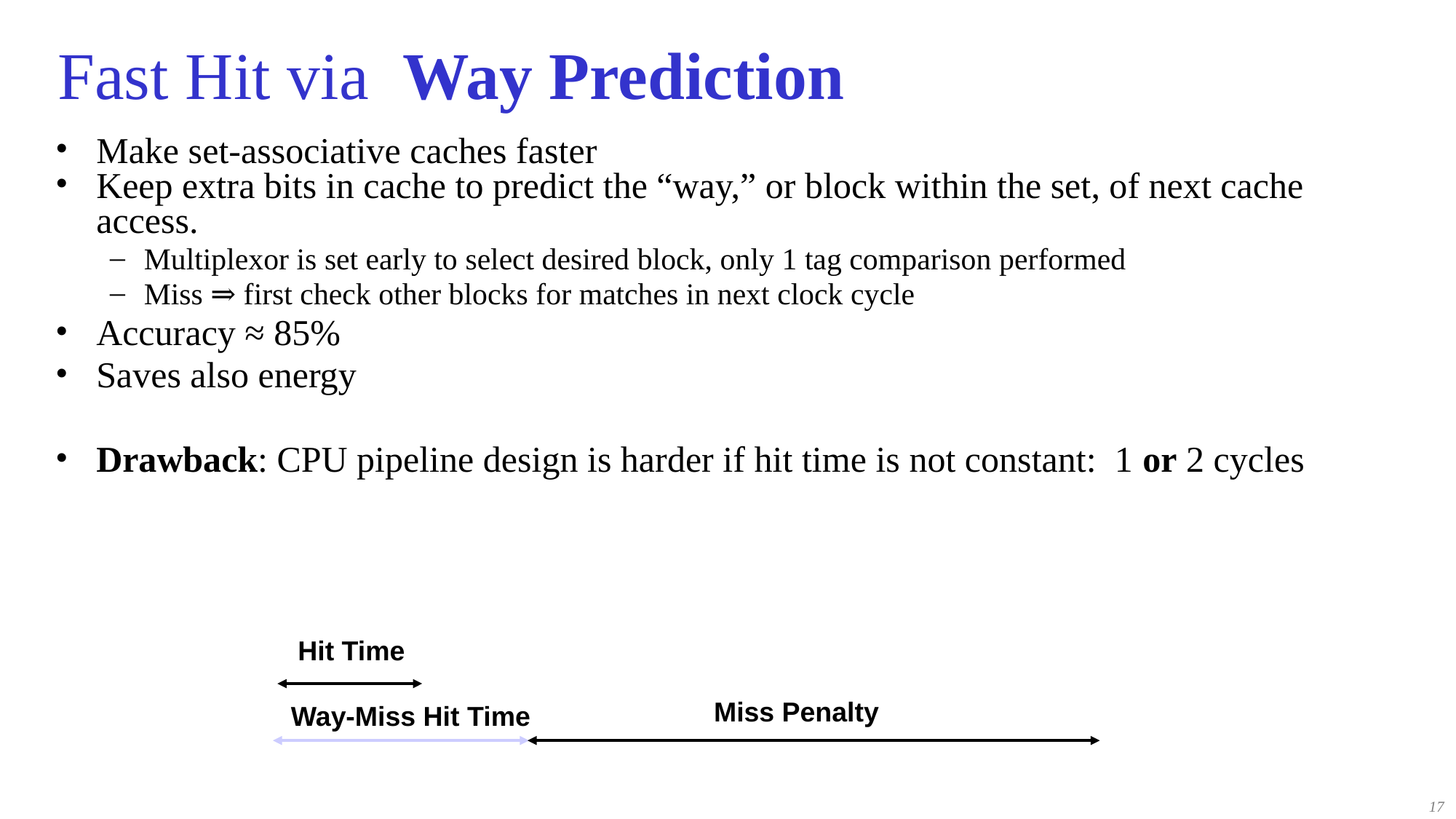

# Fast Hit via  Way Prediction
Make set-associative caches faster
Keep extra bits in cache to predict the “way,” or block within the set, of next cache access.
Multiplexor is set early to select desired block, only 1 tag comparison performed
Miss ⇒ first check other blocks for matches in next clock cycle
Accuracy ≈ 85%
Saves also energy

Drawback: CPU pipeline design is harder if hit time is not constant:  1 or 2 cycles
Hit Time
Miss Penalty
Way-Miss Hit Time
17